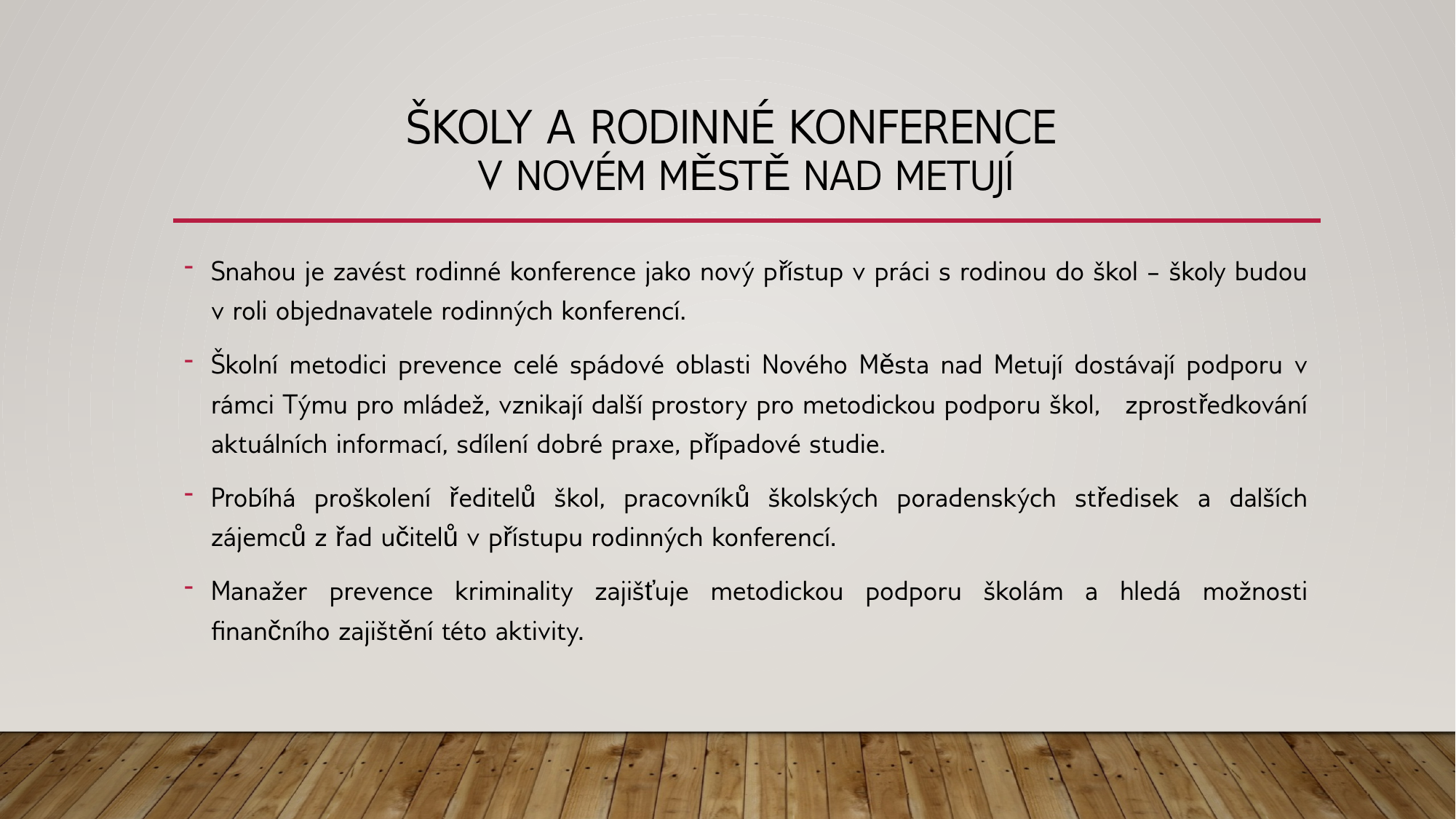

# Školy a rodinné konference v novém městě nad metují
Snahou je zavést rodinné konference jako nový přístup v práci s rodinou do škol – školy budou v roli objednavatele rodinných konferencí.
Školní metodici prevence celé spádové oblasti Nového Města nad Metují dostávají podporu v rámci Týmu pro mládež, vznikají další prostory pro metodickou podporu škol,   zprostředkování aktuálních informací, sdílení dobré praxe, případové studie.
Probíhá proškolení ředitelů škol, pracovníků školských poradenských středisek a dalších zájemců z řad učitelů v přístupu rodinných konferencí.
Manažer prevence kriminality zajišťuje metodickou podporu školám a hledá možnosti finančního zajištění této aktivity.